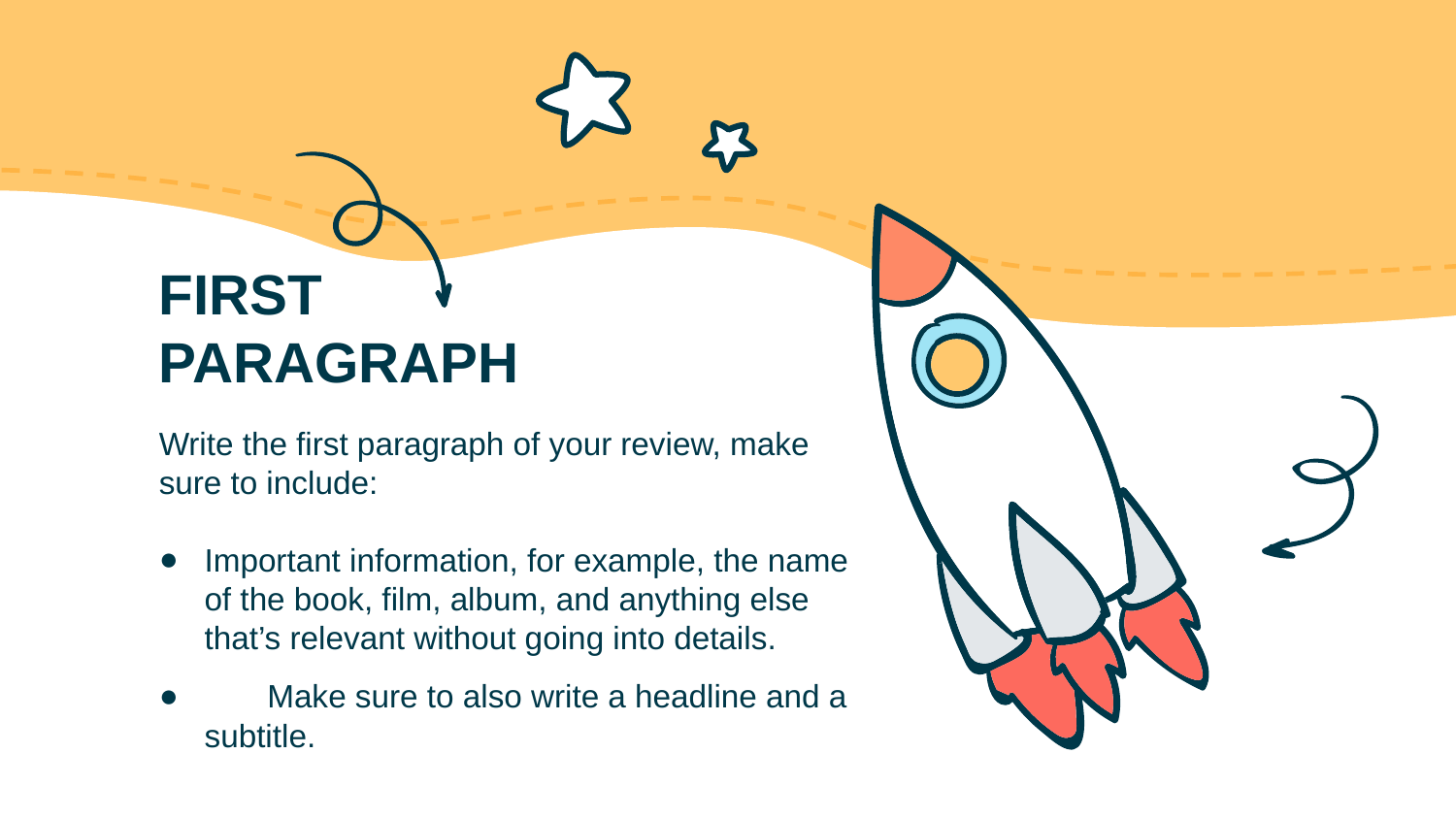

# FIRST PARAGRAPH

Write the first paragraph of your review, make sure to include:

Important information, for example, the name of the book, film, album, and anything else that’s relevant without going into details.
       Make sure to also write a headline and a subtitle.